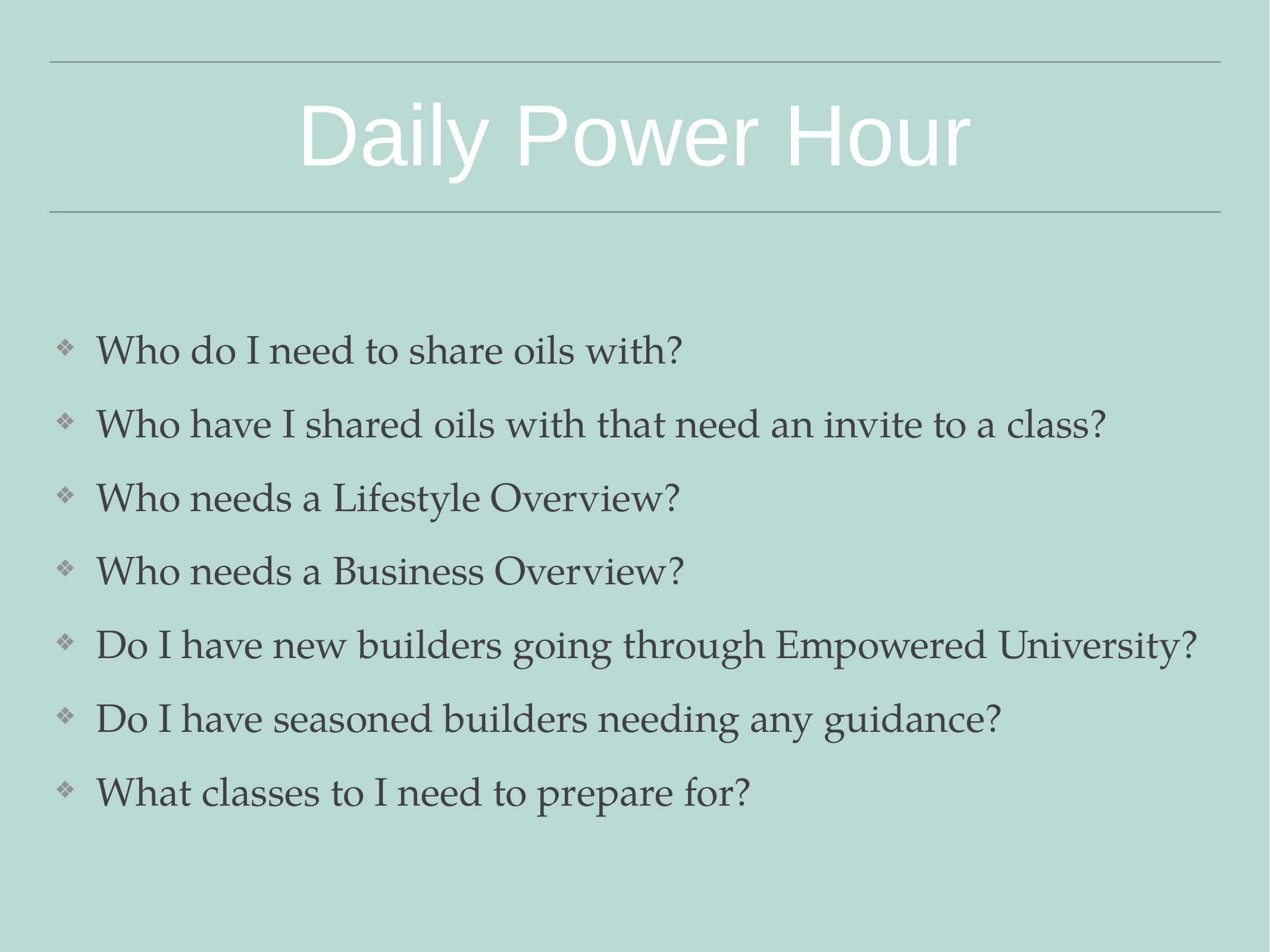

# Daily Power Hour
Who do I need to share oils with?
Who have I shared oils with that need an invite to a class?
Who needs a Lifestyle Overview?
Who needs a Business Overview?
Do I have new builders going through Empowered University?
Do I have seasoned builders needing any guidance?
What classes to I need to prepare for?